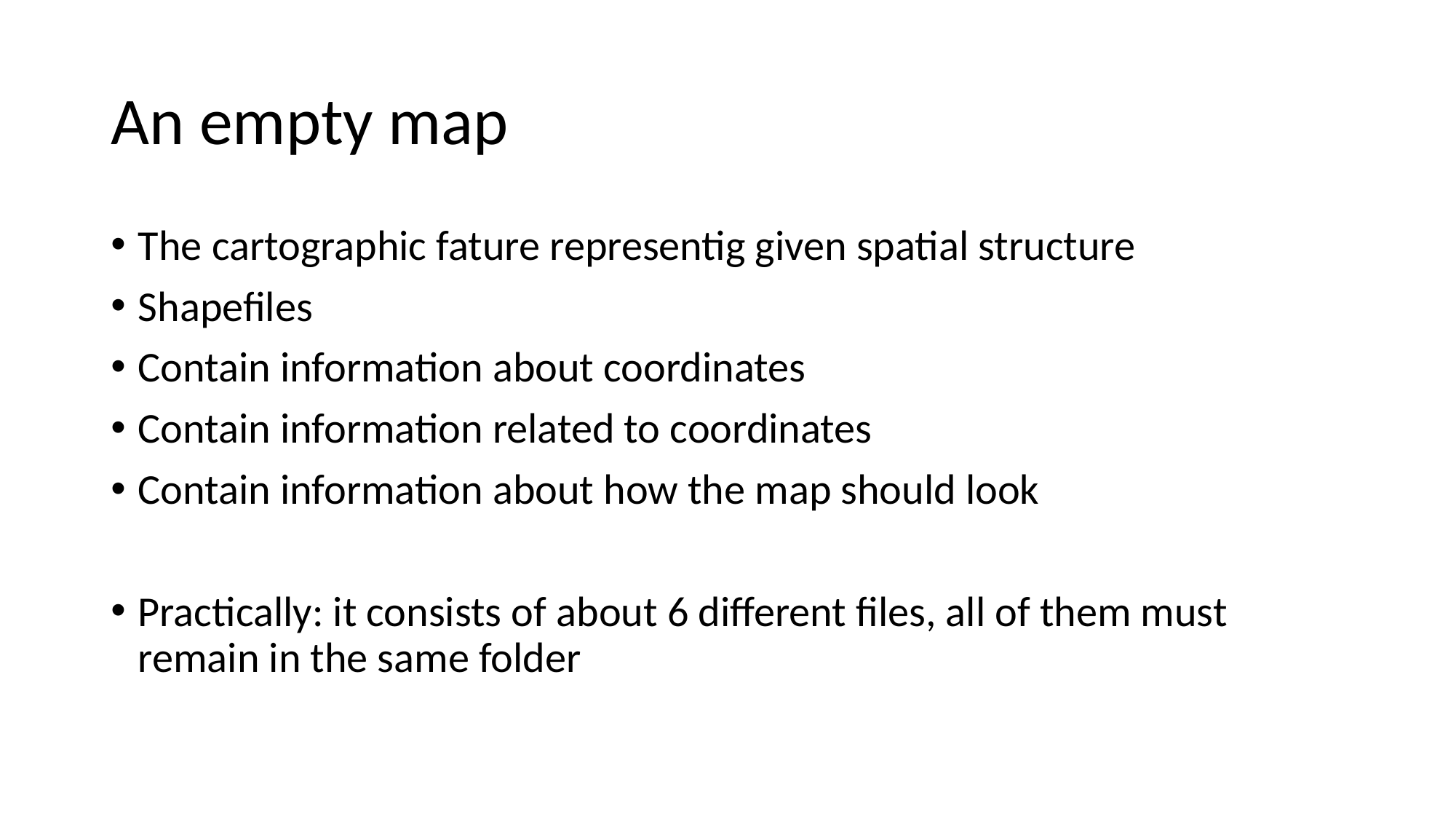

# An empty map
The cartographic fature representig given spatial structure
Shapefiles
Contain information about coordinates
Contain information related to coordinates
Contain information about how the map should look

Practically: it consists of about 6 different files, all of them must remain in the same folder